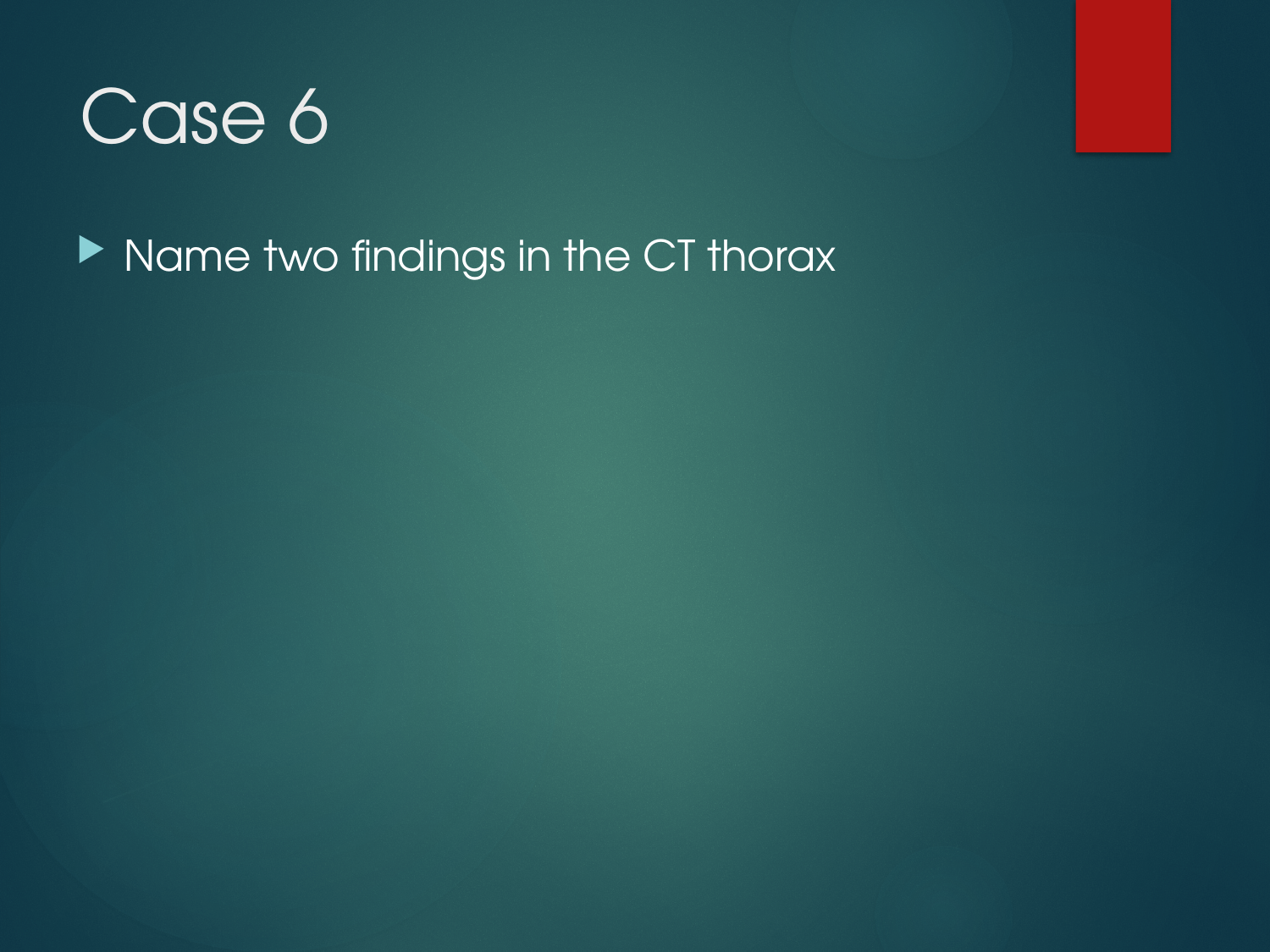

# Case 6
Name two findings in the CT thorax